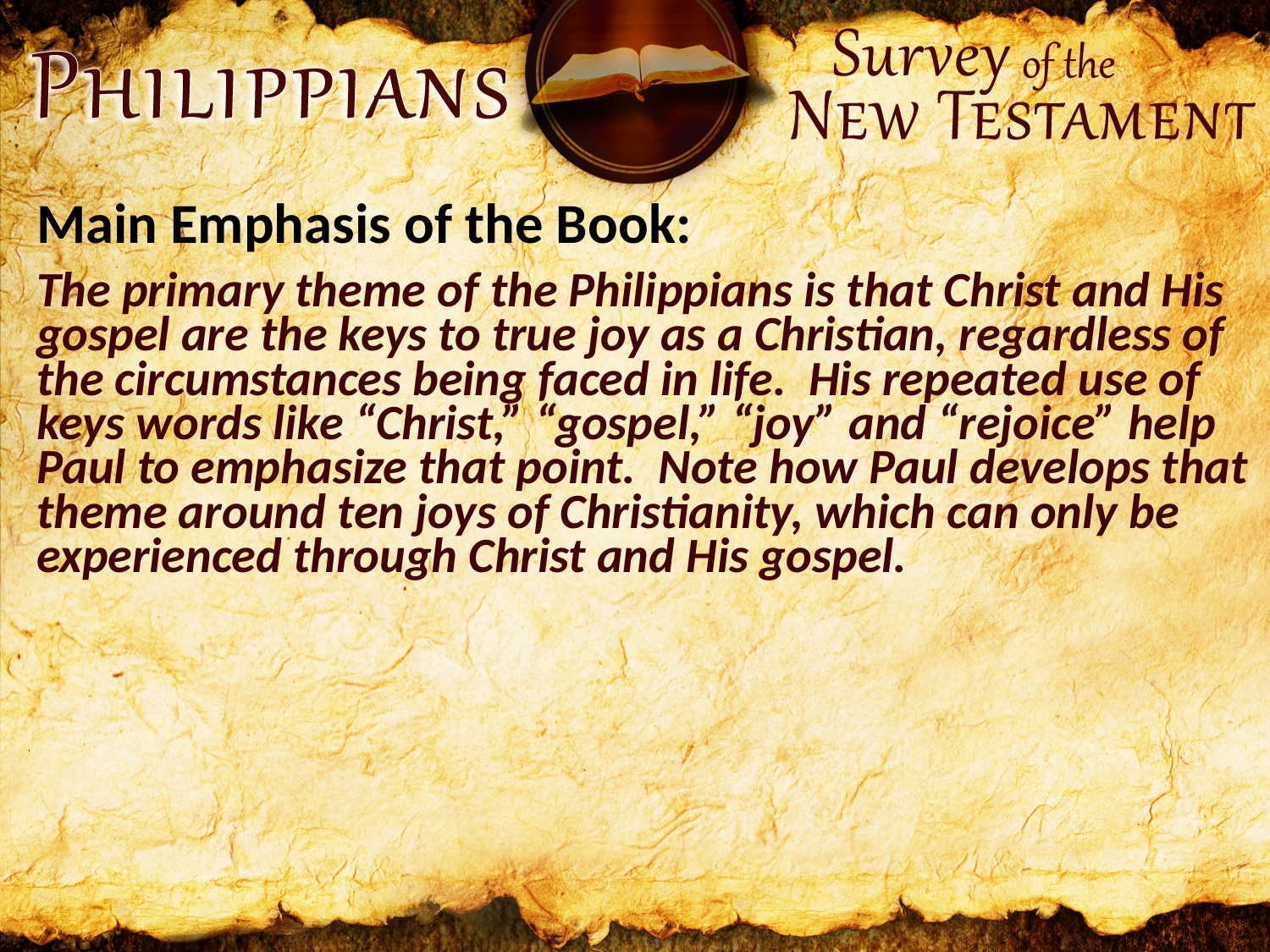

Main Emphasis of the Book:
The primary theme of the Philippians is that Christ and His gospel are the keys to true joy as a Christian, regardless of the circumstances being faced in life.  His repeated use of keys words like “Christ,” “gospel,” “joy” and “rejoice” help Paul to emphasize that point.  Note how Paul develops that theme around ten joys of Christianity, which can only be experienced through Christ and His gospel.